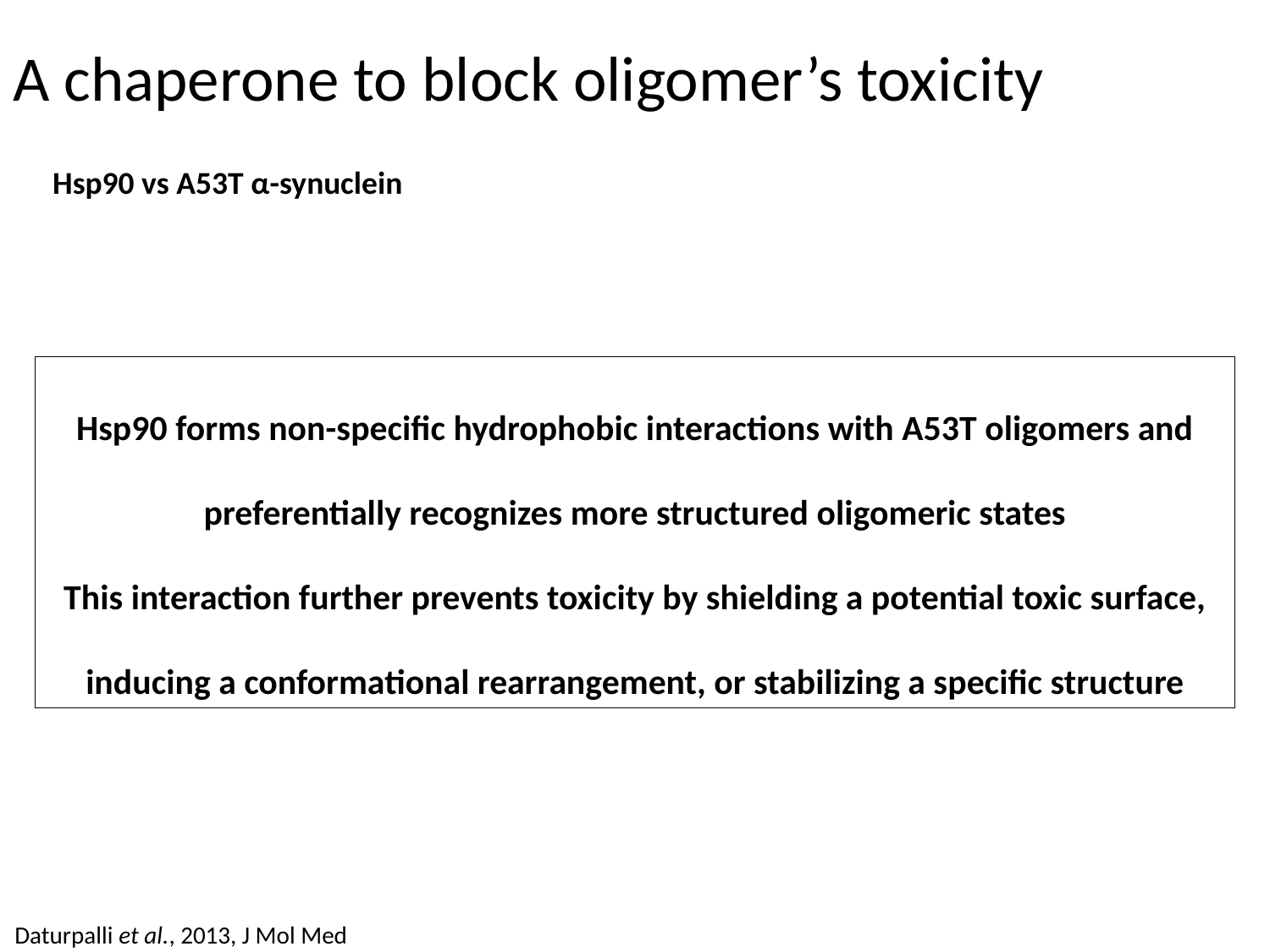

# A chaperone to block oligomer’s toxicity
Hsp90 vs A53T α-synuclein
Hsp90 forms non-specific hydrophobic interactions with A53T oligomers and preferentially recognizes more structured oligomeric states
This interaction further prevents toxicity by shielding a potential toxic surface, inducing a conformational rearrangement, or stabilizing a specific structure
Daturpalli et al., 2013, J Mol Med